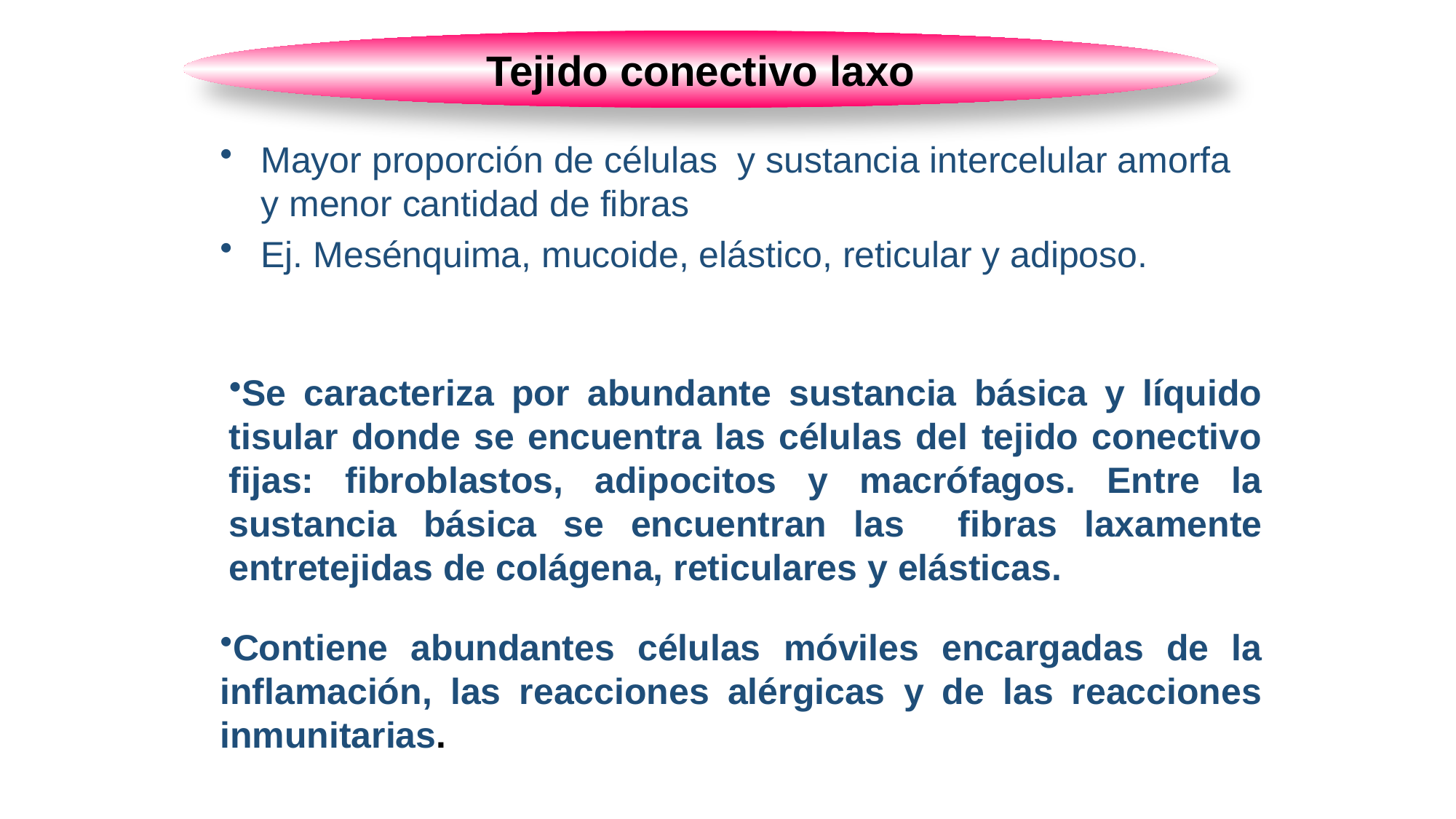

Tejido conectivo laxo
Mayor proporción de células  y sustancia intercelular amorfa  y menor cantidad de fibras
Ej. Mesénquima, mucoide, elástico, reticular y adiposo.

Se caracteriza por abundante sustancia básica y líquido tisular donde se encuentra las células del tejido conectivo fijas: fibroblastos, adipocitos y macrófagos. Entre la sustancia básica se encuentran las  fibras laxamente entretejidas de colágena, reticulares y elásticas.
Contiene abundantes células móviles encargadas de la inflamación, las reacciones alérgicas y de las reacciones inmunitarias.